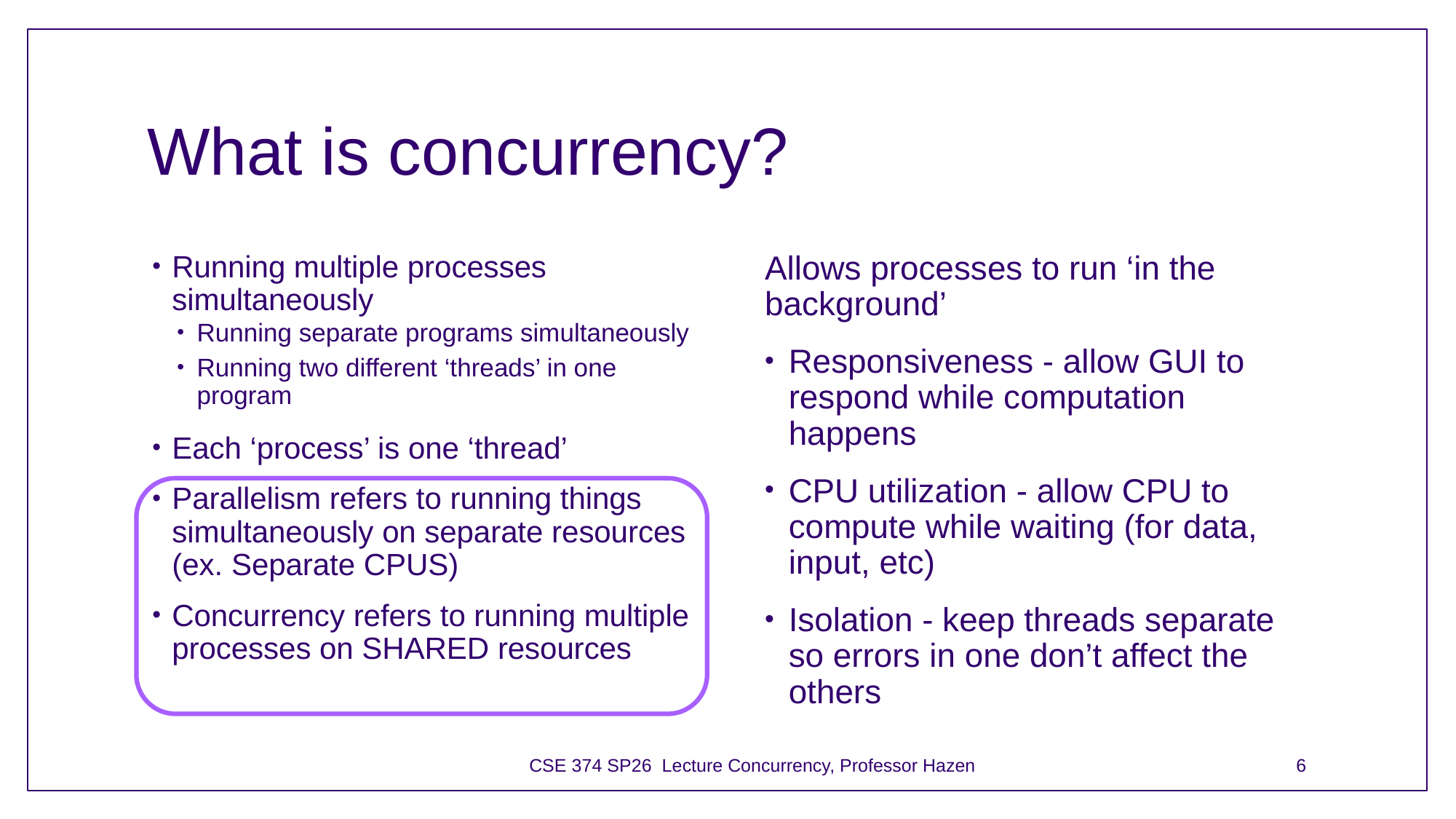

# What is concurrency?
Running multiple processes simultaneously
Running separate programs simultaneously
Running two different ‘threads’ in one program
Each ‘process’ is one ‘thread’
Parallelism refers to running things simultaneously on separate resources (ex. Separate CPUS)
Concurrency refers to running multiple processes on SHARED resources
Allows processes to run ‘in the background’
Responsiveness - allow GUI to respond while computation happens
CPU utilization - allow CPU to compute while waiting (for data, input, etc)
Isolation - keep threads separate so errors in one don’t affect the others

CSE 374 SP26  Lecture Concurrency, Professor Hazen
6